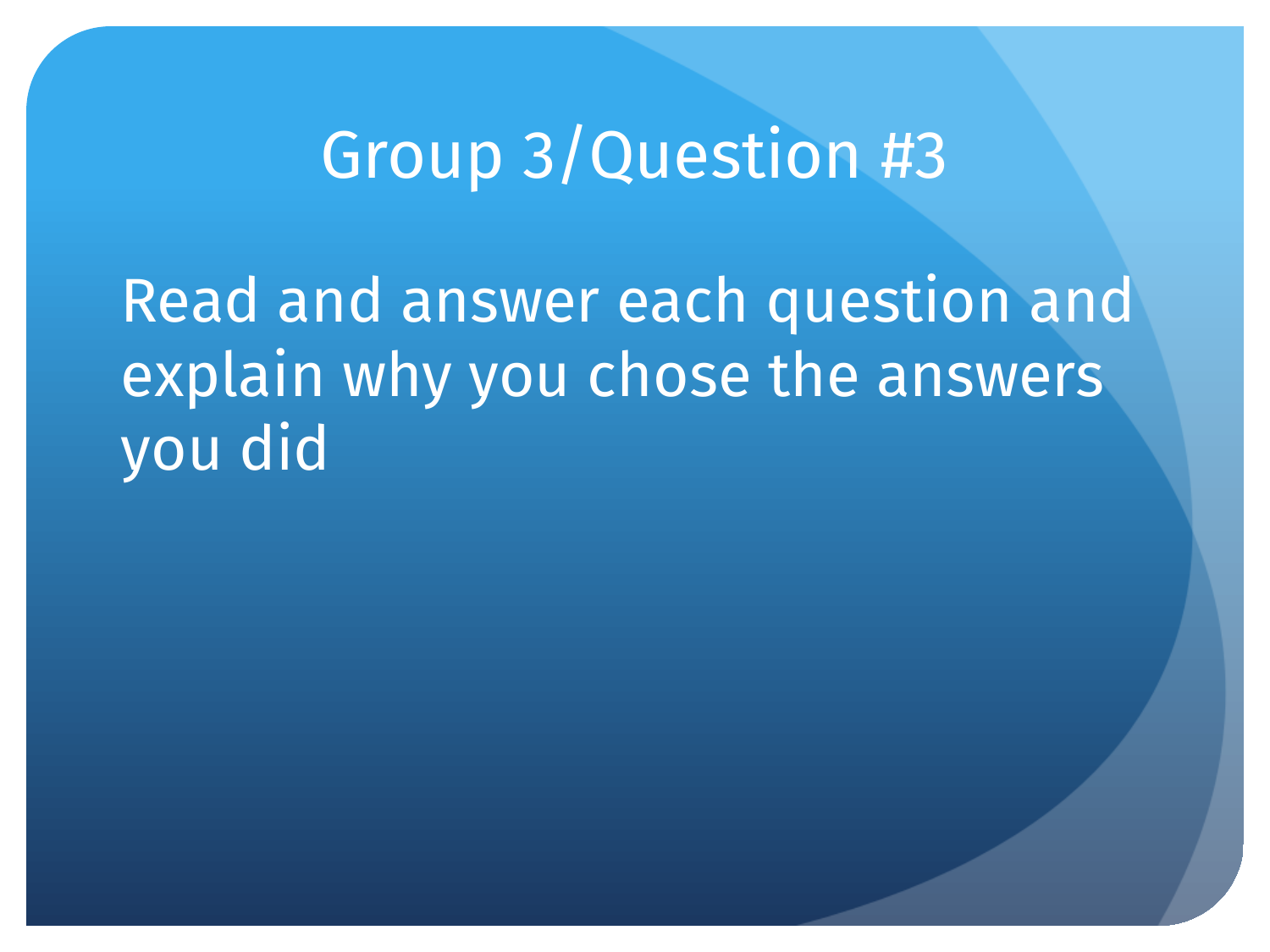

# Group 3/Question #3
Read and answer each question and explain why you chose the answers you did